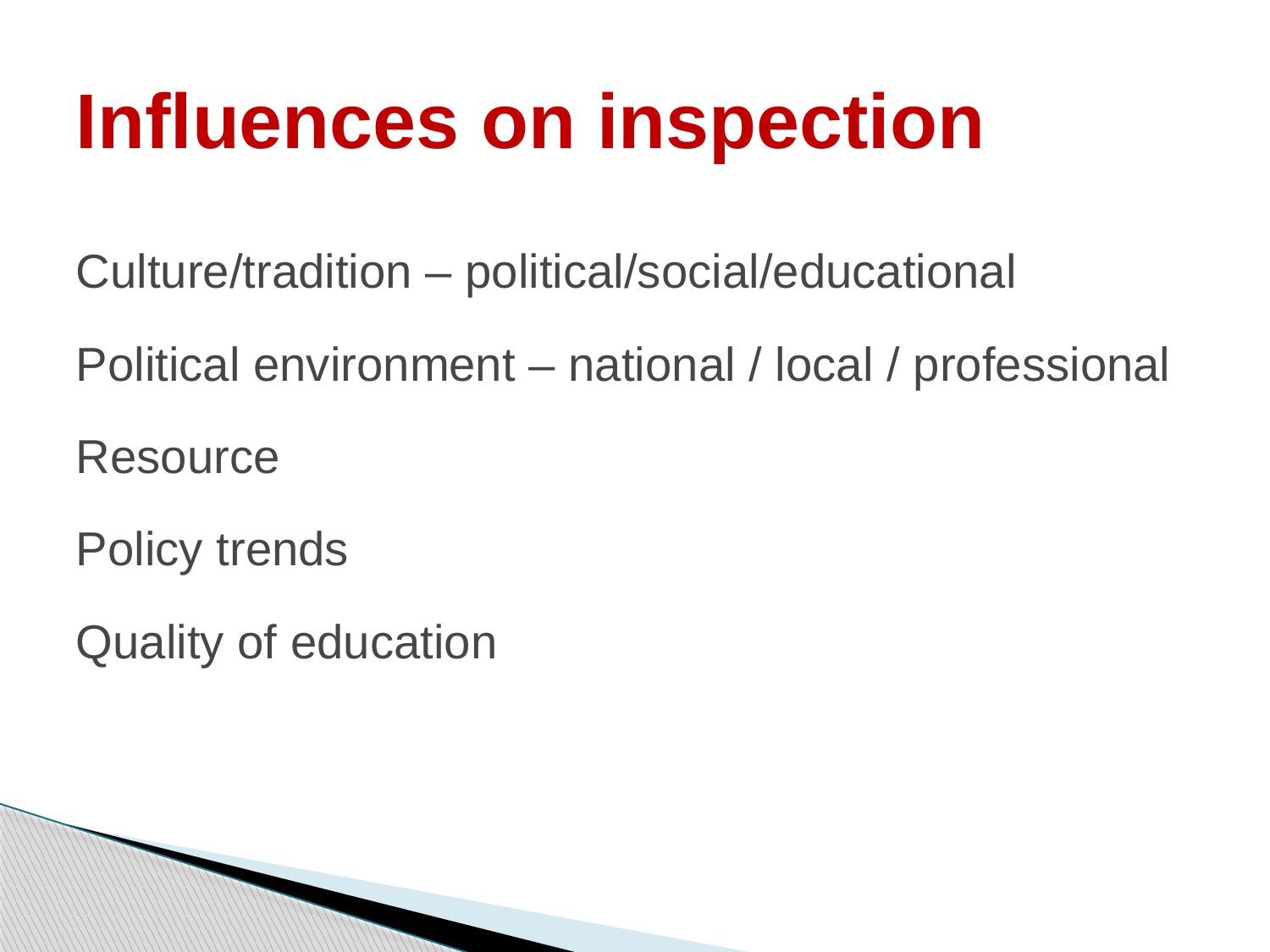

# Influences on inspection
Culture/tradition – political/social/educational
Political environment – national / local / professional
Resource
Policy trends
Quality of education